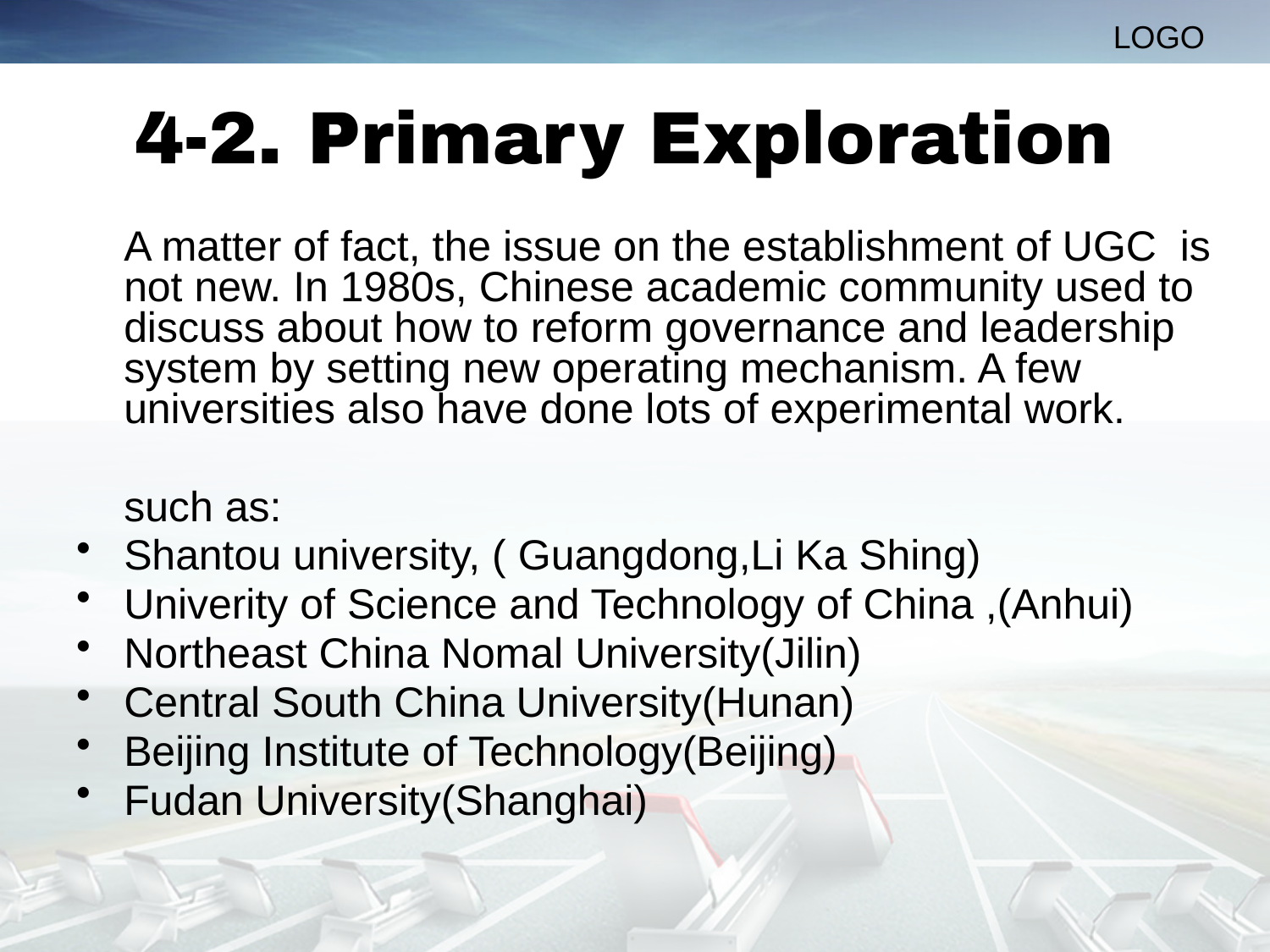

# 4-2. Primary Exploration
	A matter of fact, the issue on the establishment of UGC  is not new. In 1980s, Chinese academic community used to discuss about how to reform governance and leadership system by setting new operating mechanism. A few universities also have done lots of experimental work.

	such as:
Shantou university, ( Guangdong,Li Ka Shing)
Univerity of Science and Technology of China ,(Anhui)
Northeast China Nomal University(Jilin)
Central South China University(Hunan)
Beijing Institute of Technology(Beijing)
Fudan University(Shanghai)